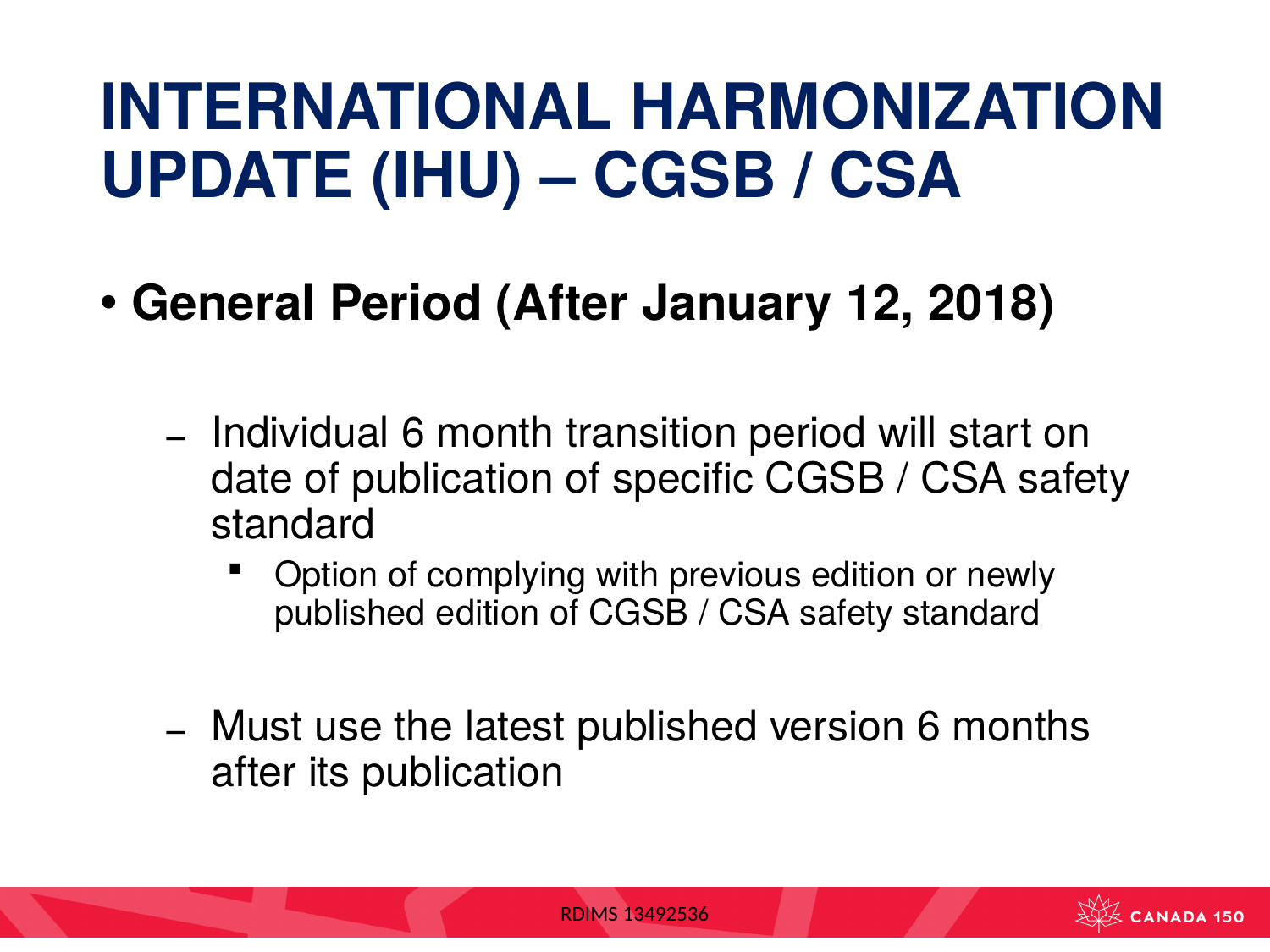

# INTERNATIONAL HARMONIZATION UPDATE (IHU) – CGSB / CSA
General Period (After January 12, 2018)

Individual 6 month transition period will start on date of publication of specific CGSB / CSA safety standard
Option of complying with previous edition or newly published edition of CGSB / CSA safety standard

Must use the latest published version 6 months after its publication
RDIMS 13492536